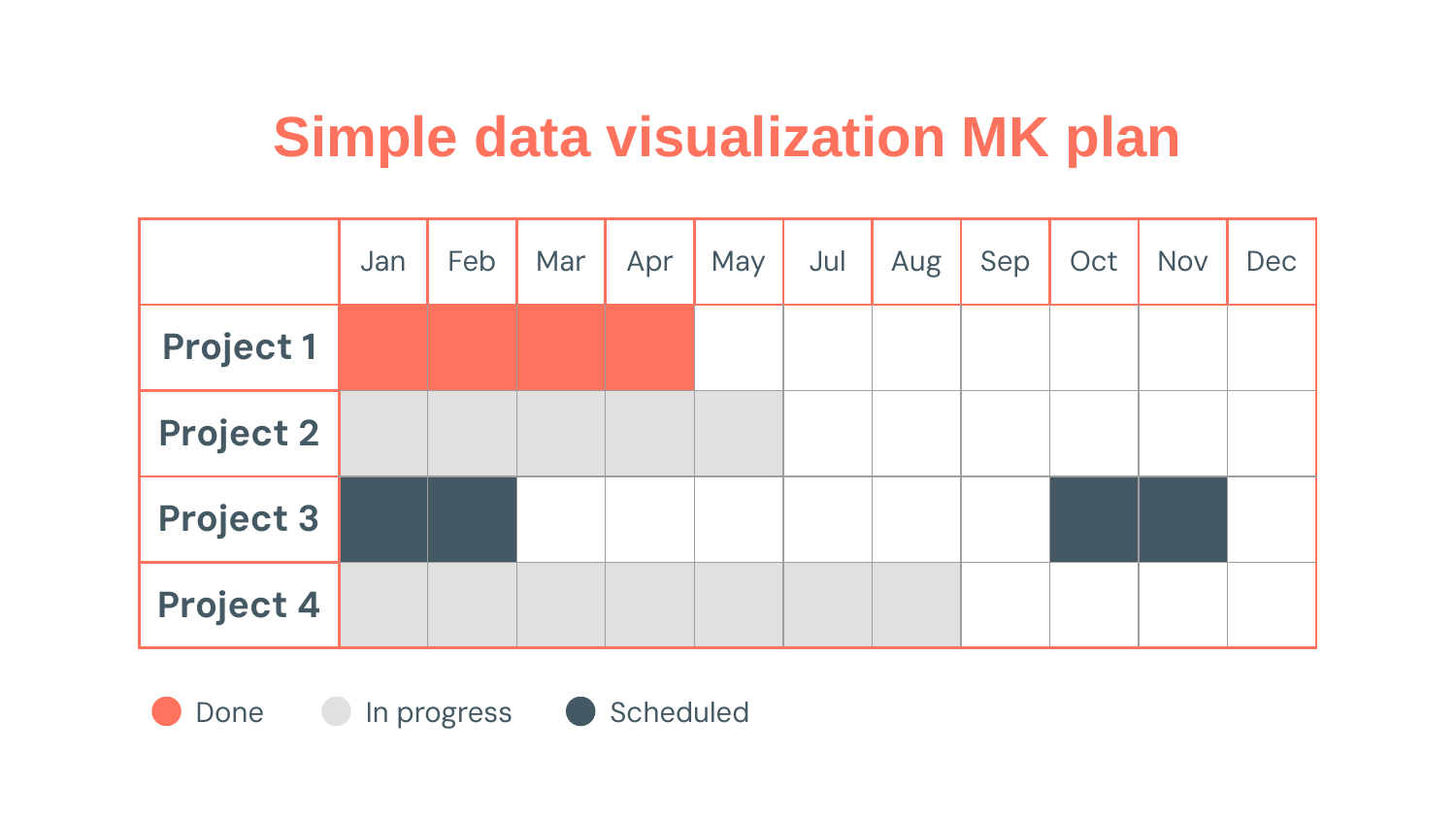

# Simple data visualization MK plan
|  | Jan | Feb | Mar | Apr | May | Jul | Aug | Sep | Oct | Nov | Dec |
| --- | --- | --- | --- | --- | --- | --- | --- | --- | --- | --- | --- |
| Project 1 |  |  |  |  |  |  |  |  |  |  |  |
| Project 2 |  |  |  |  |  |  |  |  |  |  |  |
| Project 3 |  |  |  |  |  |  |  |  |  |  |  |
| Project 4 |  |  |  |  |  |  |  |  |  |  |  |
Done
In progress
Scheduled